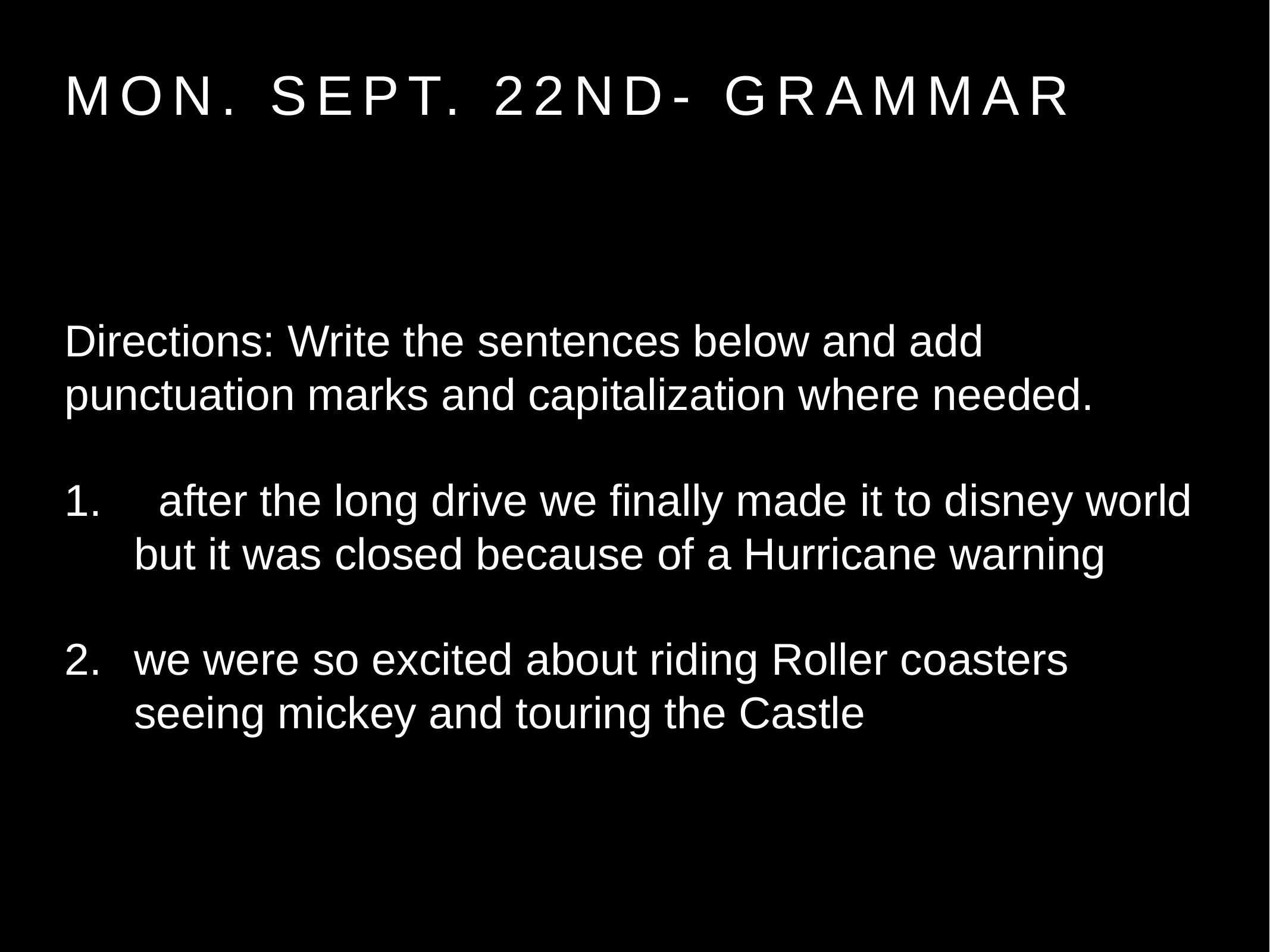

# Mon. Sept. 22nd- grammar
Directions: Write the sentences below and add punctuation marks and capitalization where needed.
  after the long drive we finally made it to disney world but it was closed because of a Hurricane warning
we were so excited about riding Roller coasters seeing mickey and touring the Castle